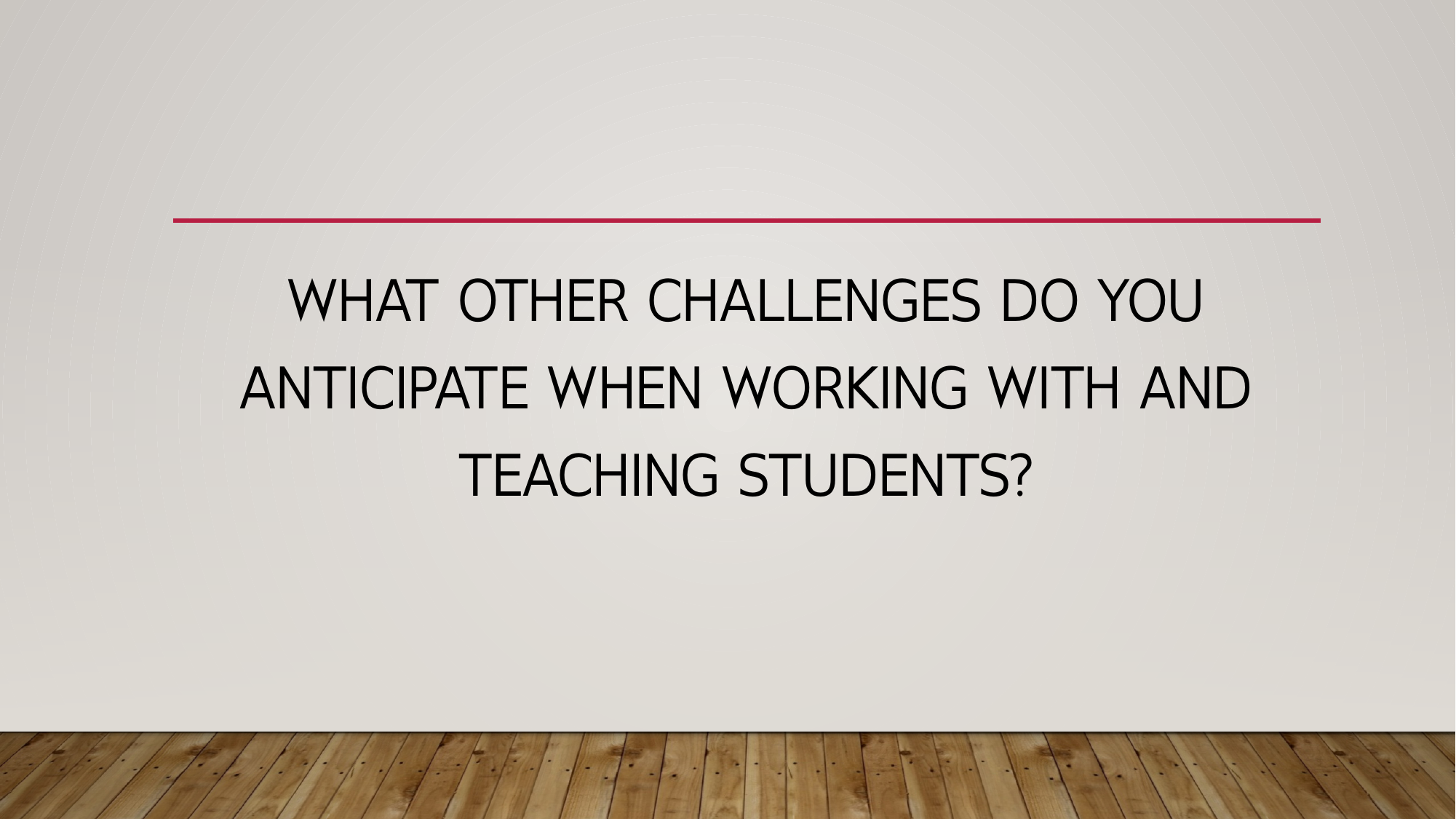

#
WHAT OTHER CHALLENGES DO YOU ANTICIPATE WHEN WORKING WITH AND TEACHING STUDENTS?